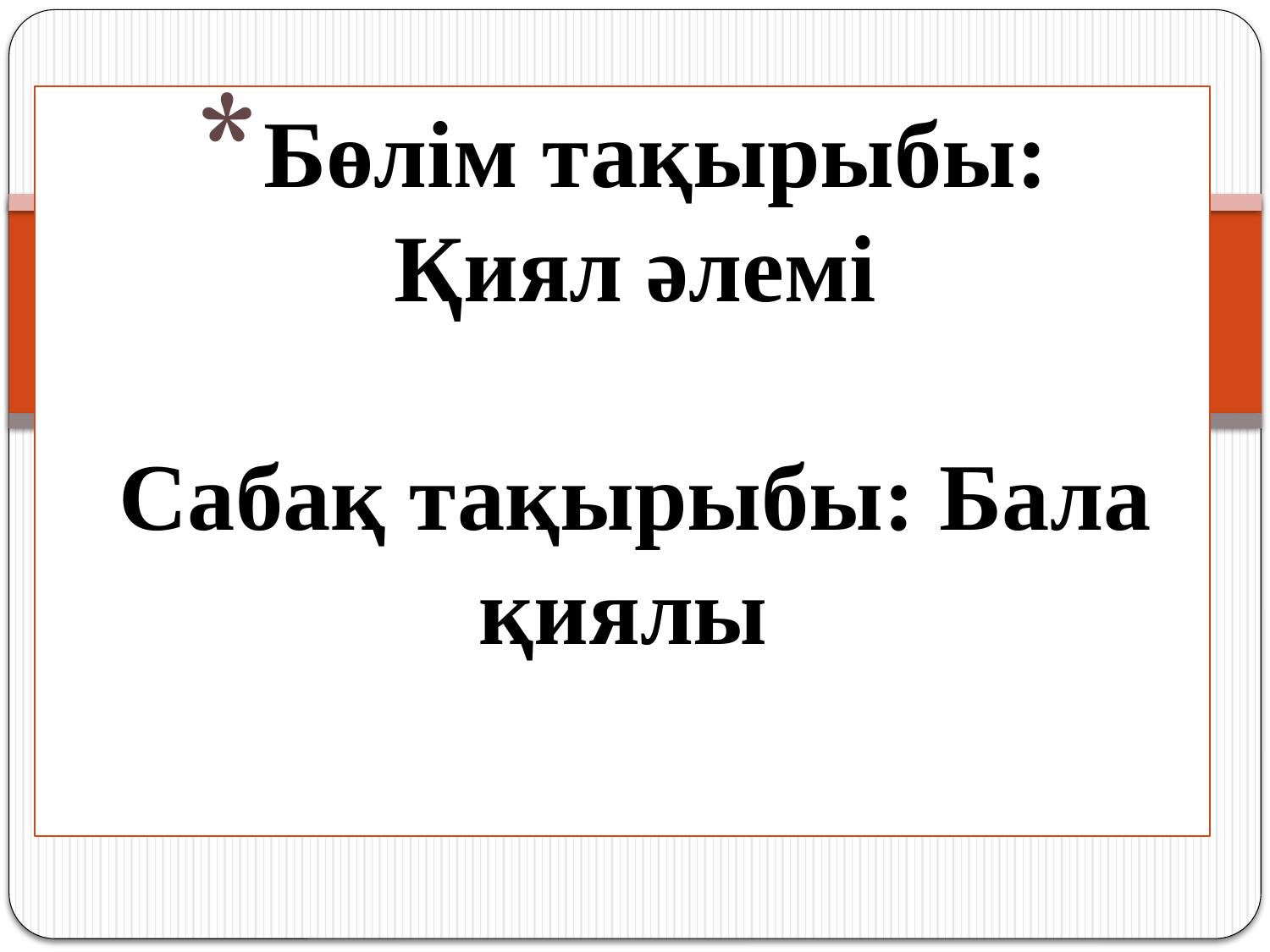

Бөлім тақырыбы:
Қиял әлемі
Сабақ тақырыбы: Бала қиялы
#